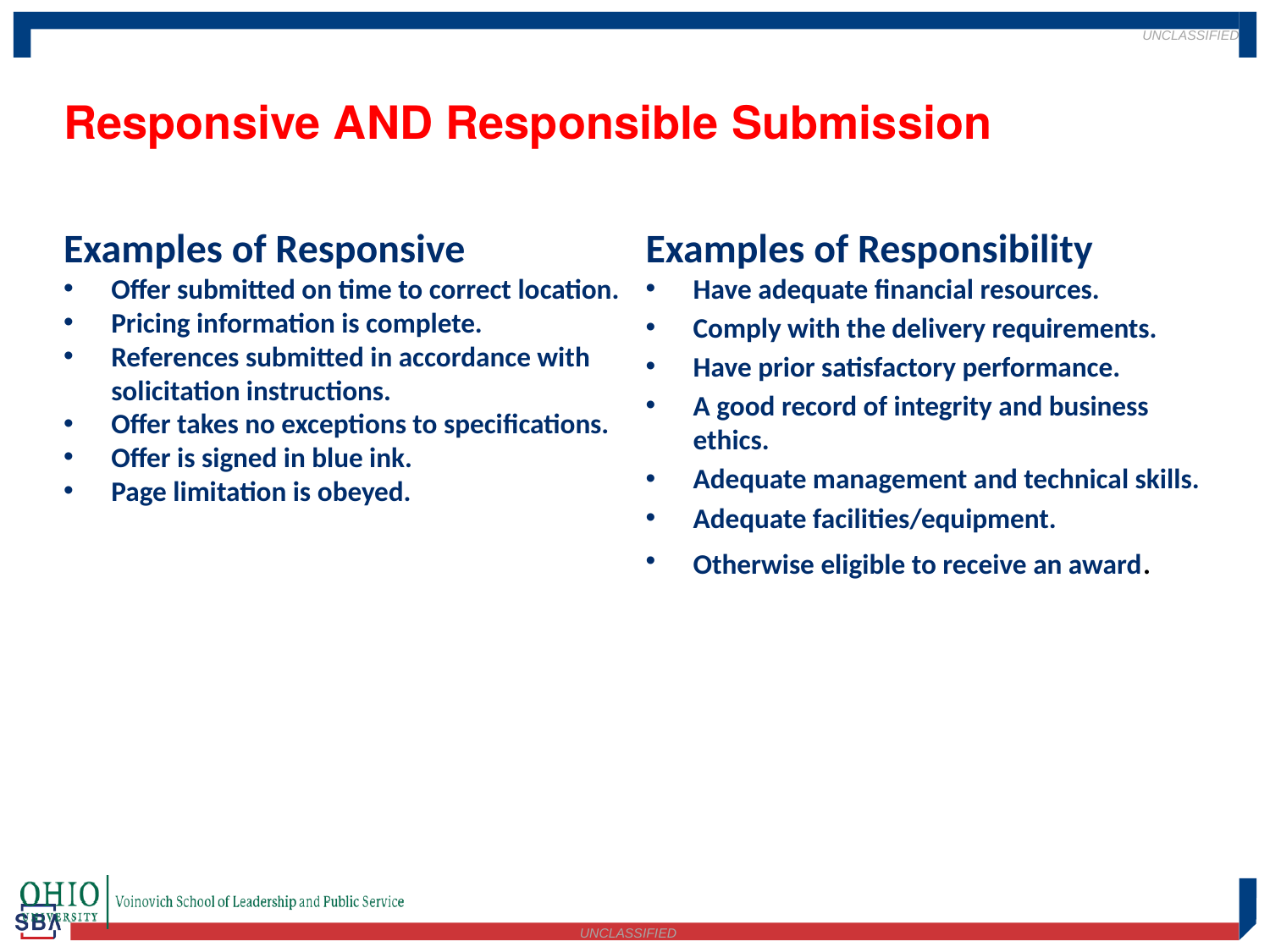

# Responsive AND Responsible Submission
Examples of Responsive
Offer submitted on time to correct location.
Pricing information is complete.
References submitted in accordance with solicitation instructions.
Offer takes no exceptions to specifications.
Offer is signed in blue ink.
Page limitation is obeyed.

Examples of Responsibility
Have adequate financial resources.
Comply with the delivery requirements.
Have prior satisfactory performance.
A good record of integrity and business ethics.
Adequate management and technical skills.
Adequate facilities/equipment.
Otherwise eligible to receive an award.